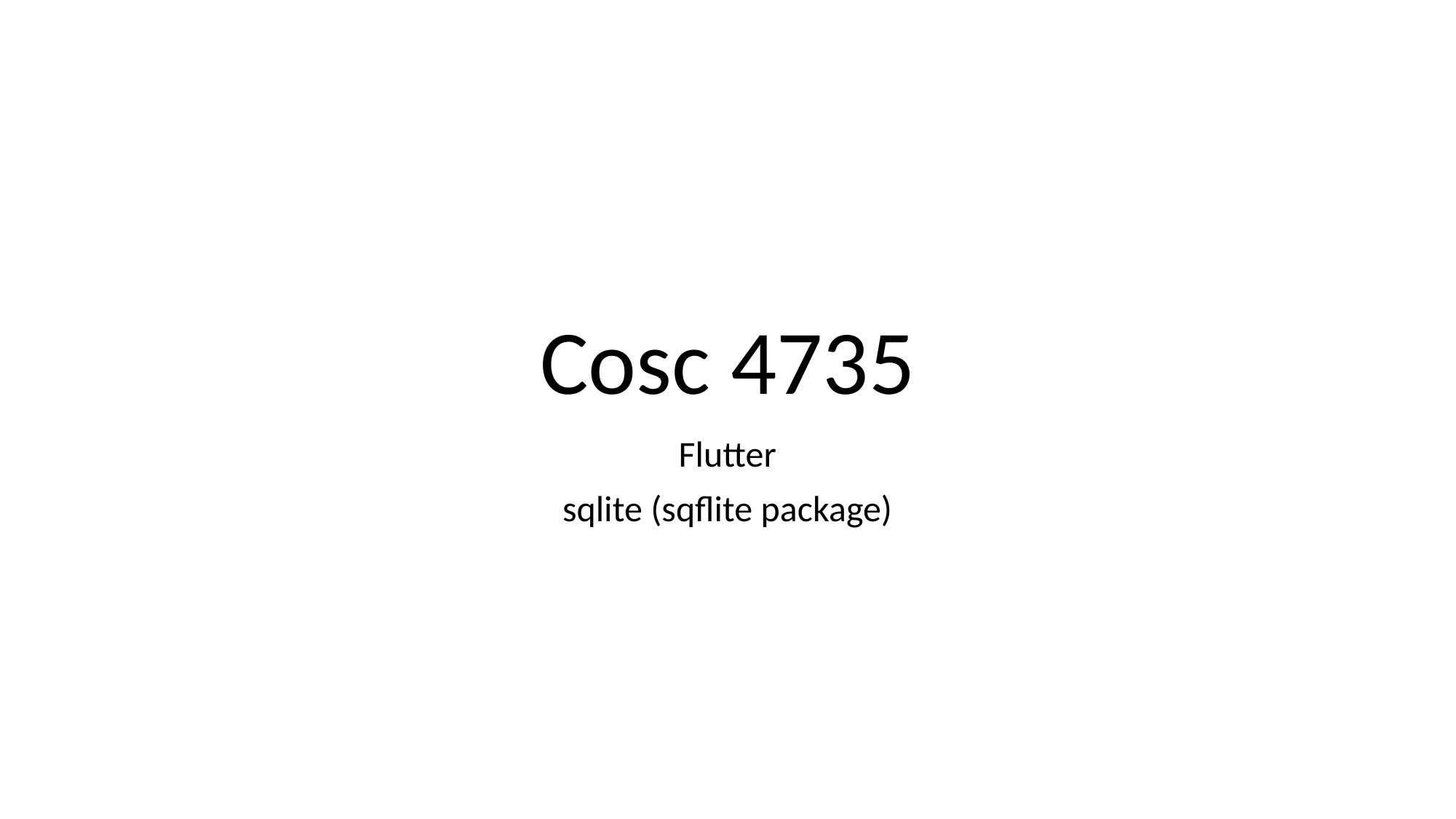

# Cosc 4735
Flutter
sqlite (sqflite package)